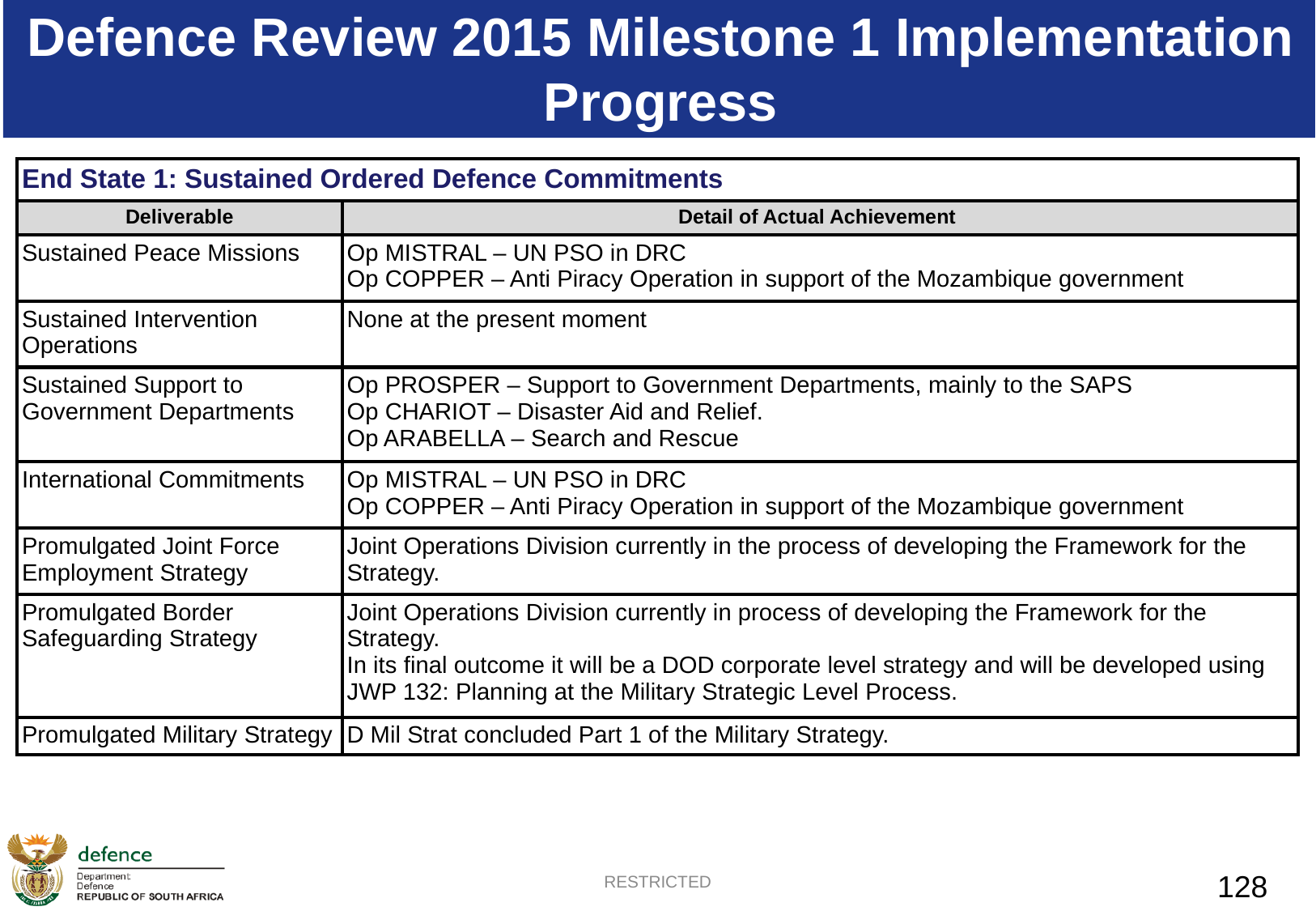

Defence Review 2015 Milestone 1 Implementation Progress
| End State 1: Sustained Ordered Defence Commitments |  |
| --- | --- |
| Deliverable | Detail of Actual Achievement |
| Sustained Peace Missions | Op MISTRAL – UN PSO in DRC Op COPPER – Anti Piracy Operation in support of the Mozambique government |
| Sustained Intervention Operations | None at the present moment |
| Sustained Support to Government Departments | Op PROSPER – Support to Government Departments, mainly to the SAPS Op CHARIOT – Disaster Aid and Relief. Op ARABELLA – Search and Rescue |
| International Commitments | Op MISTRAL – UN PSO in DRC Op COPPER – Anti Piracy Operation in support of the Mozambique government |
| Promulgated Joint Force Employment Strategy | Joint Operations Division currently in the process of developing the Framework for the Strategy. |
| Promulgated Border Safeguarding Strategy | Joint Operations Division currently in process of developing the Framework for the Strategy. In its final outcome it will be a DOD corporate level strategy and will be developed using JWP 132: Planning at the Military Strategic Level Process. |
| Promulgated Military Strategy | D Mil Strat concluded Part 1 of the Military Strategy. |
128